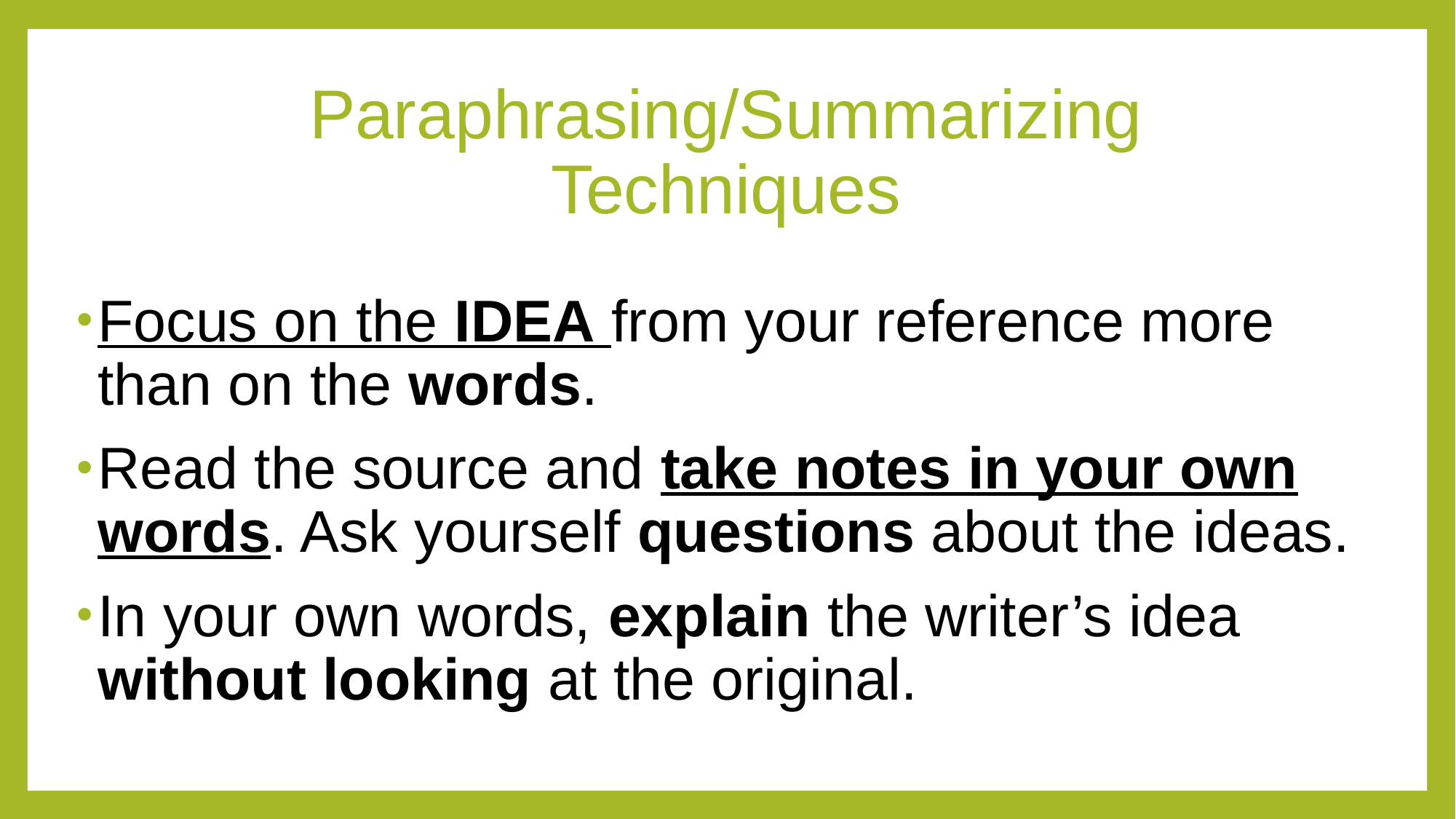

# Paraphrasing/Summarizing Techniques
Focus on the IDEA from your reference more than on the words.
Read the source and take notes in your own words. Ask yourself questions about the ideas.
In your own words, explain the writer’s idea without looking at the original.